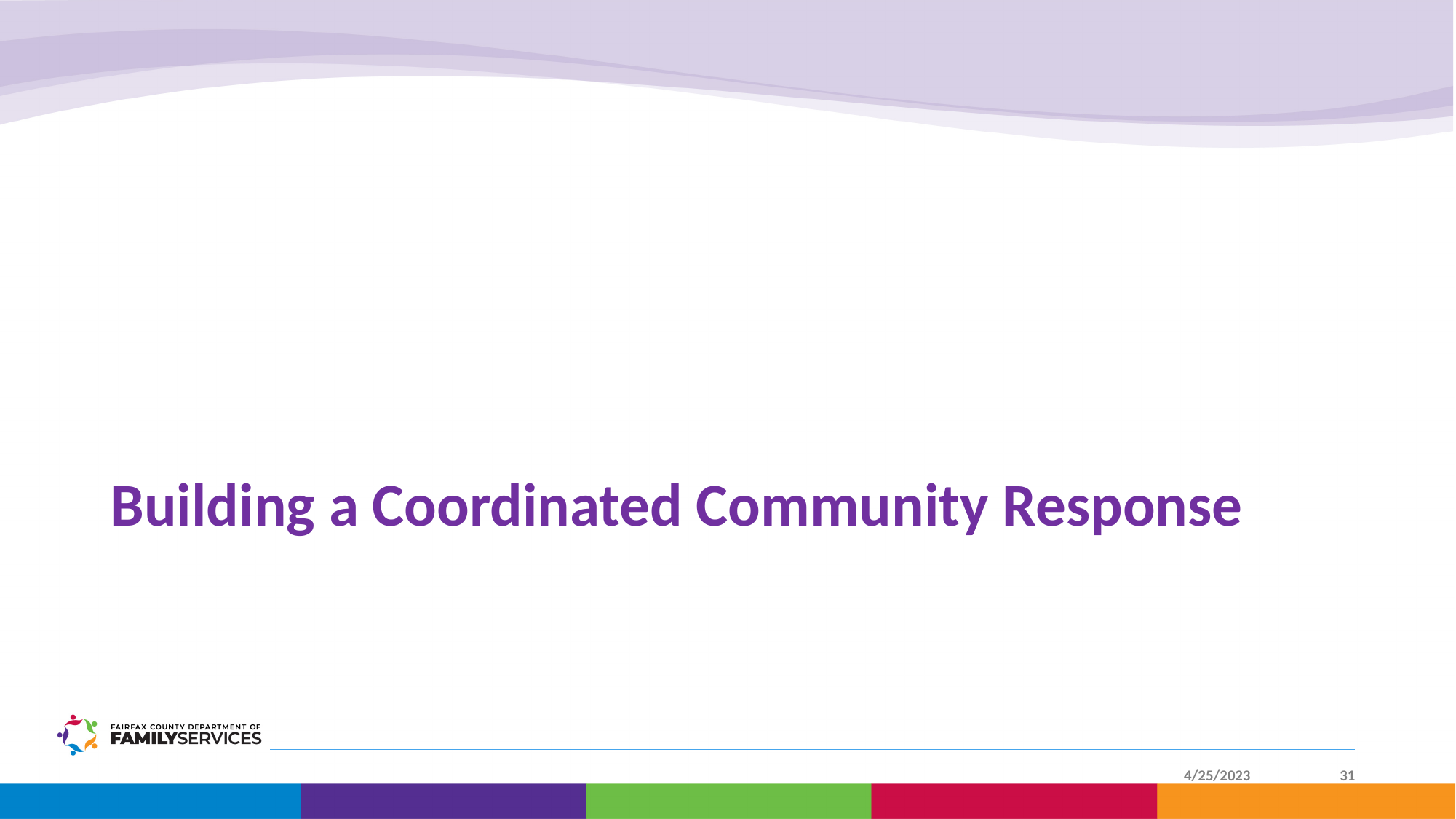

# Building a Coordinated Community Response

4/25/2023
31